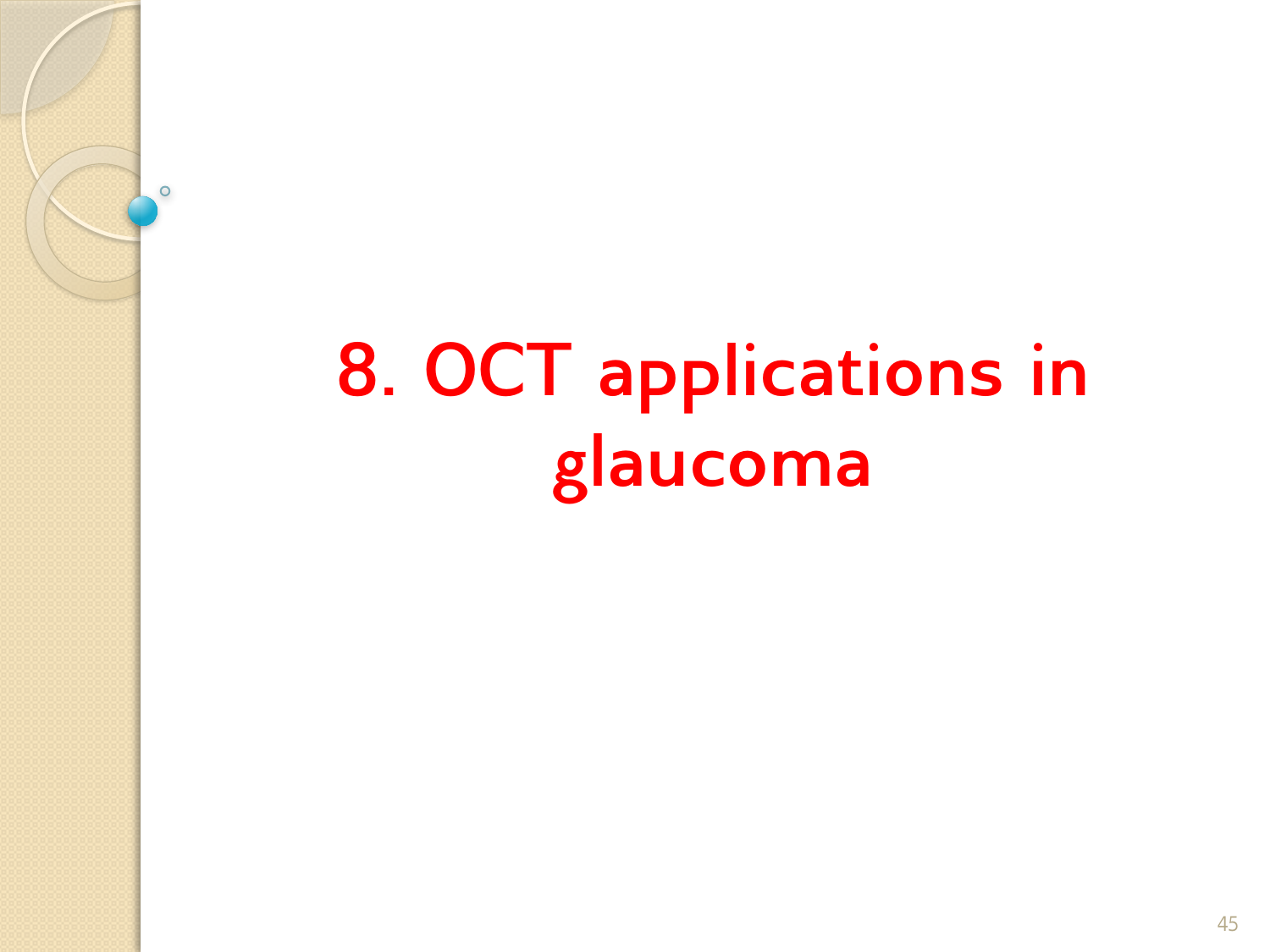

# 8. OCT applications in glaucoma
45